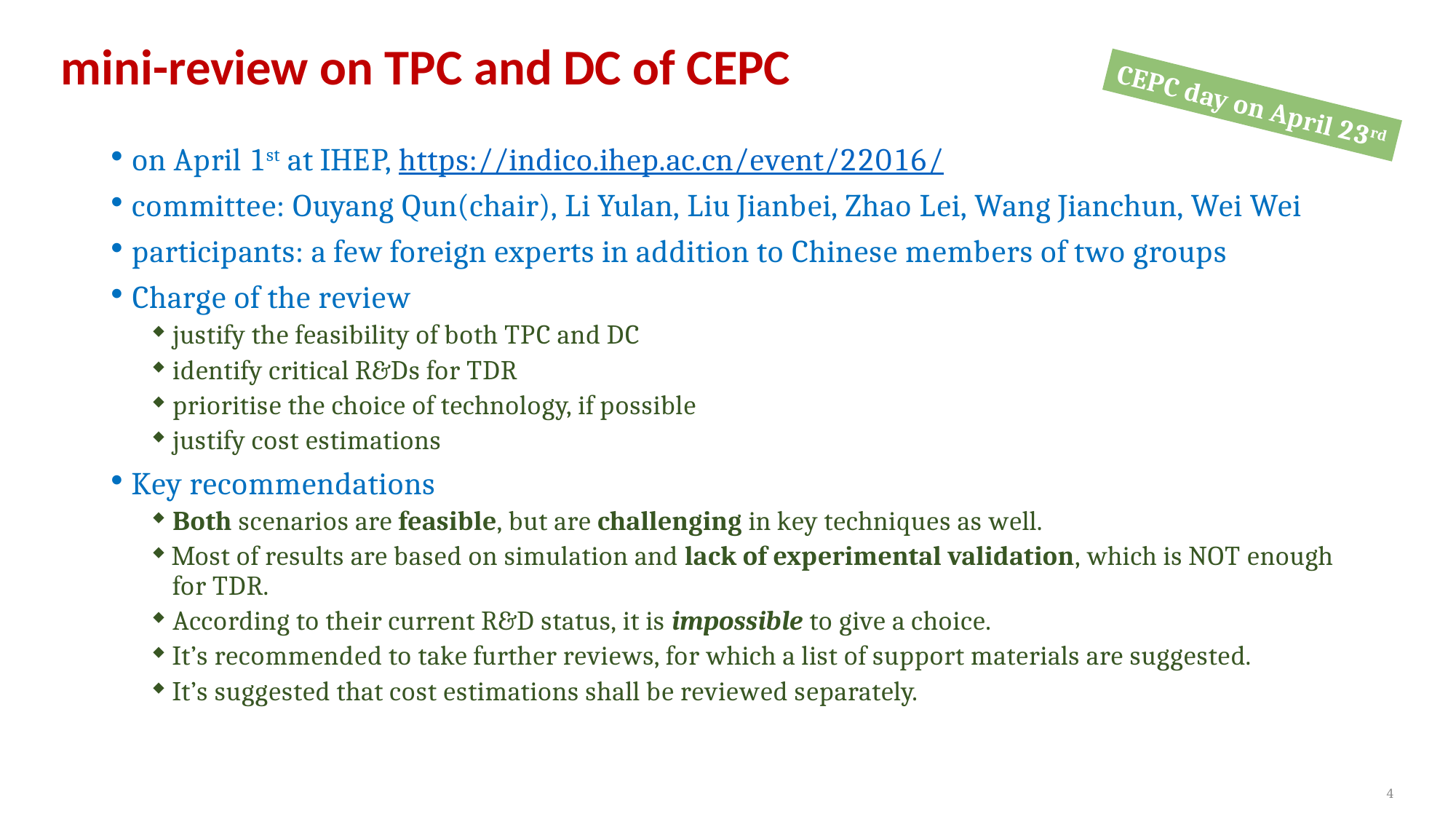

# mini-review on TPC and DC of CEPC
CEPC day on April 23rd
on April 1st at IHEP, https://indico.ihep.ac.cn/event/22016/
committee: Ouyang Qun(chair), Li Yulan, Liu Jianbei, Zhao Lei, Wang Jianchun, Wei Wei
participants: a few foreign experts in addition to Chinese members of two groups
Charge of the review
justify the feasibility of both TPC and DC
identify critical R&Ds for TDR
prioritise the choice of technology, if possible
justify cost estimations
Key recommendations
Both scenarios are feasible, but are challenging in key techniques as well.
Most of results are based on simulation and lack of experimental validation, which is NOT enough for TDR.
According to their current R&D status, it is impossible to give a choice.
It’s recommended to take further reviews, for which a list of support materials are suggested.
It’s suggested that cost estimations shall be reviewed separately.
4